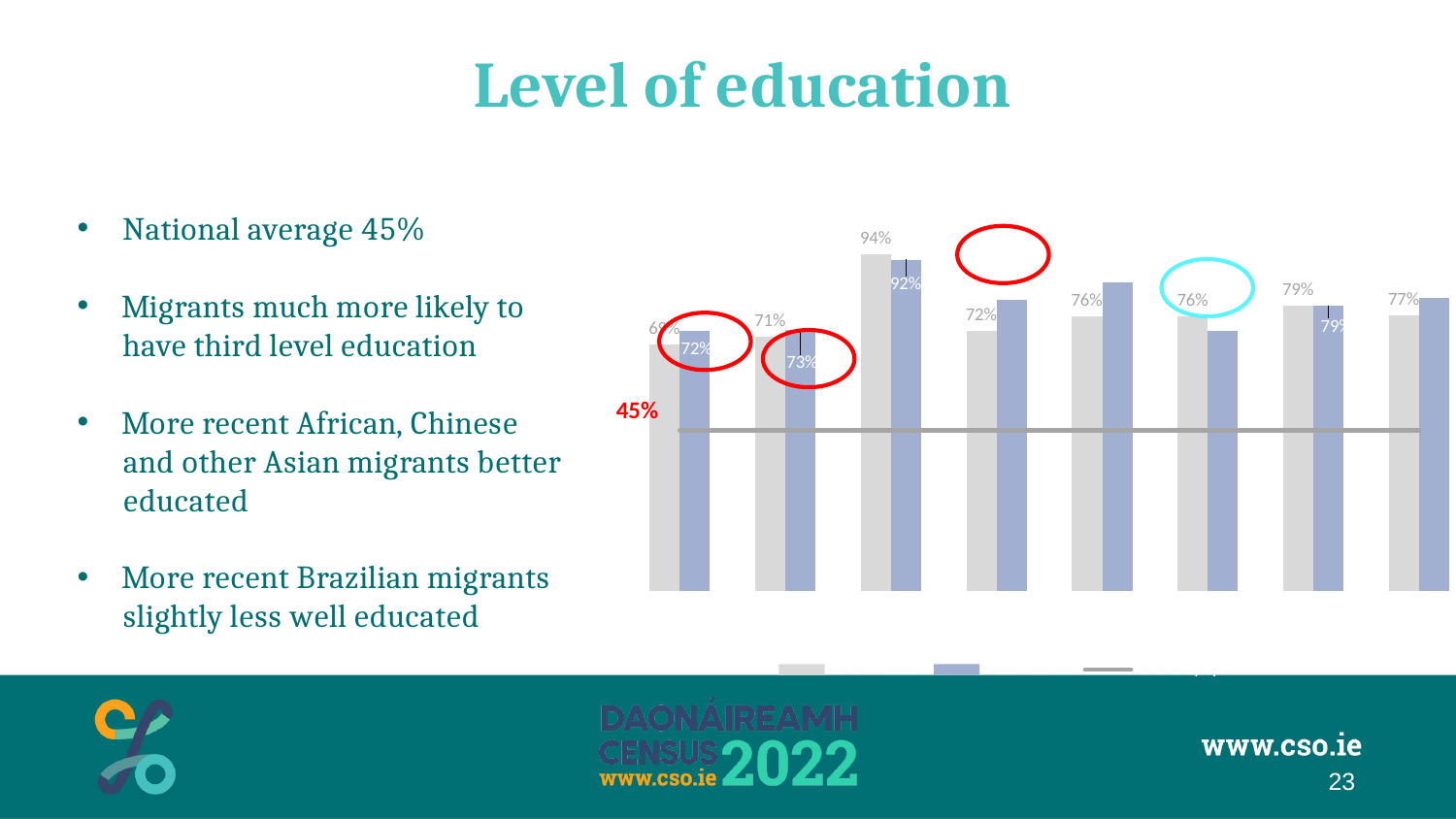

# Level of education

### Chart: % of migrants with 3rd level education

| Category | Before 2020 | 2020 - 2022 | Overall population |
|---|---|---|---|
| Africa | 0.6850192898711829 | 0.7240940877304514 | 0.447 |
| China | 0.7076607737637715 | 0.7260479041916168 | 0.447 |
| India | 0.93560116354234 | 0.9205896338563956 | 0.447 |
| Other - Asia | 0.7223846653671215 | 0.809910641754671 | 0.447 |
| USA | 0.7624957879366505 | 0.8592436974789915 | 0.447 |
| Brazil | 0.7633403968406858 | 0.7238866396761133 | 0.447 |
| Other - America | 0.7941680960548885 | 0.7929584866001052 | 0.447 |
| Australia | 0.7654336415896026 | 0.8145454545454546 | 0.447 |
National average 45%

Migrants much more likely to have third level education

More recent African, Chinese and other Asian migrants better educated

More recent Brazilian migrants slightly less well educated

45%
23